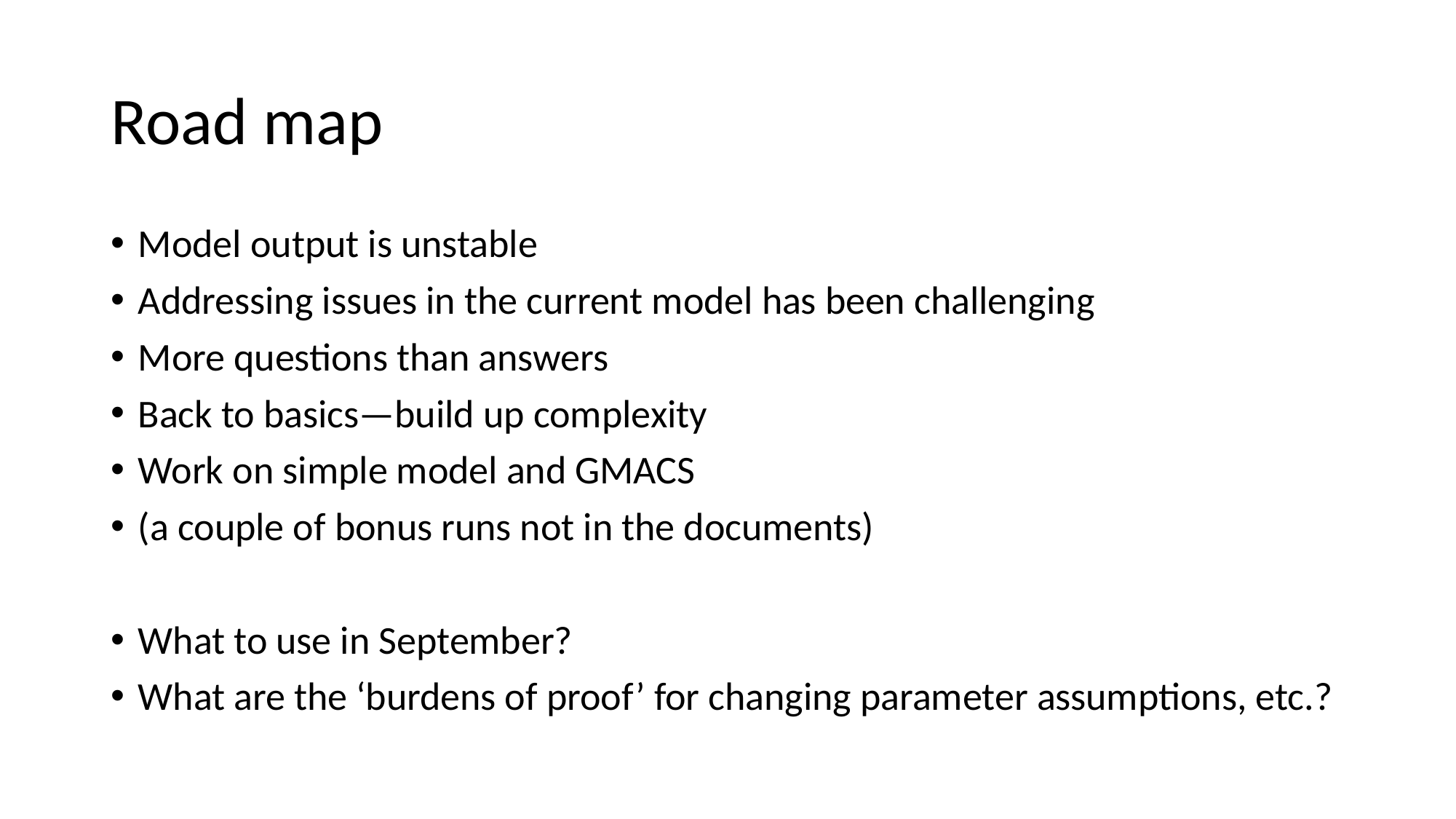

# Road map
Model output is unstable
Addressing issues in the current model has been challenging
More questions than answers
Back to basics—build up complexity
Work on simple model and GMACS
(a couple of bonus runs not in the documents)

What to use in September?
What are the ‘burdens of proof’ for changing parameter assumptions, etc.?